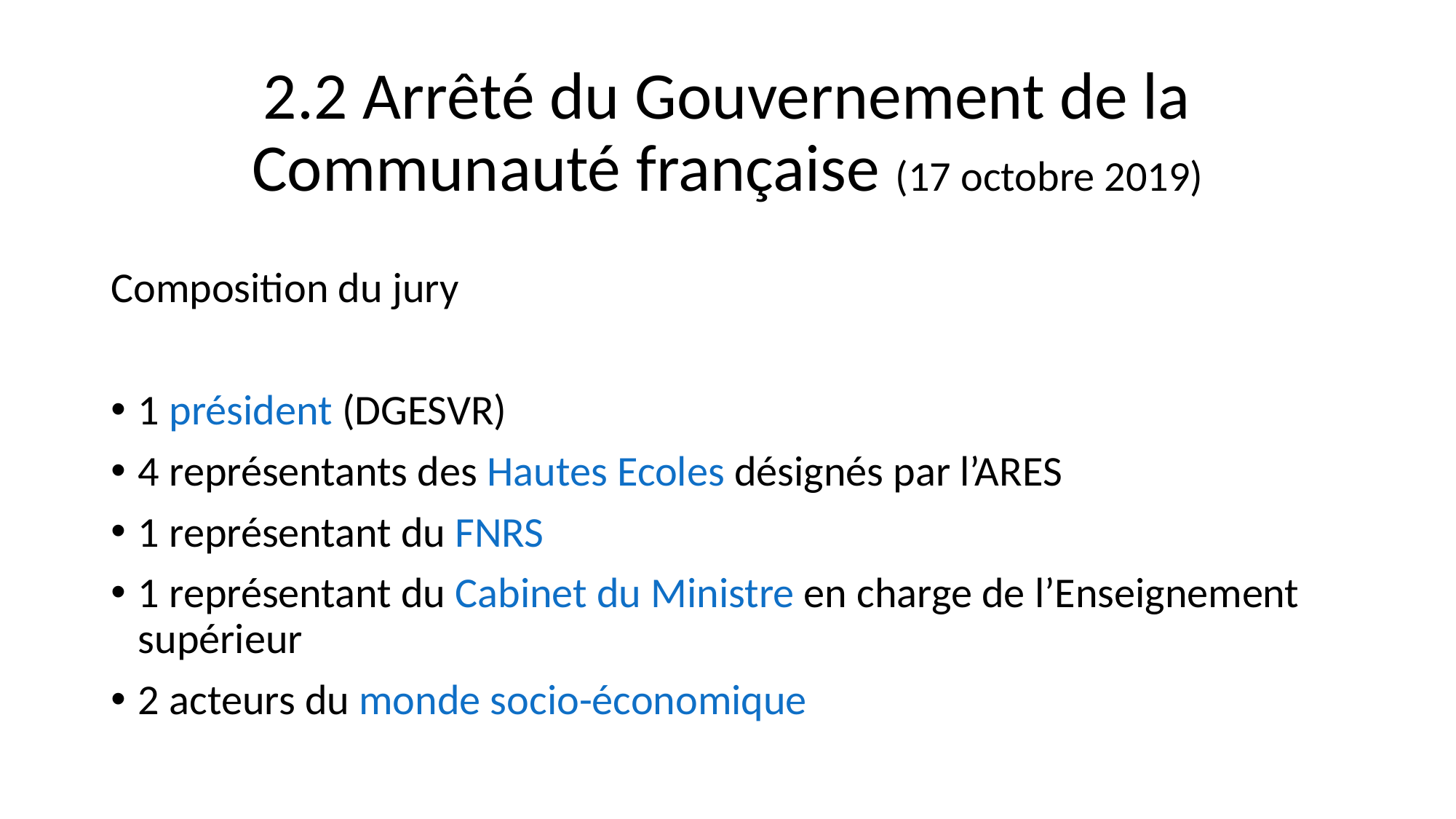

# 2.2 Arrêté du Gouvernement de la Communauté française (17 octobre 2019)
Composition du jury

1 président (DGESVR)
4 représentants des Hautes Ecoles désignés par l’ARES
1 représentant du FNRS
1 représentant du Cabinet du Ministre en charge de l’Enseignement supérieur
2 acteurs du monde socio-économique